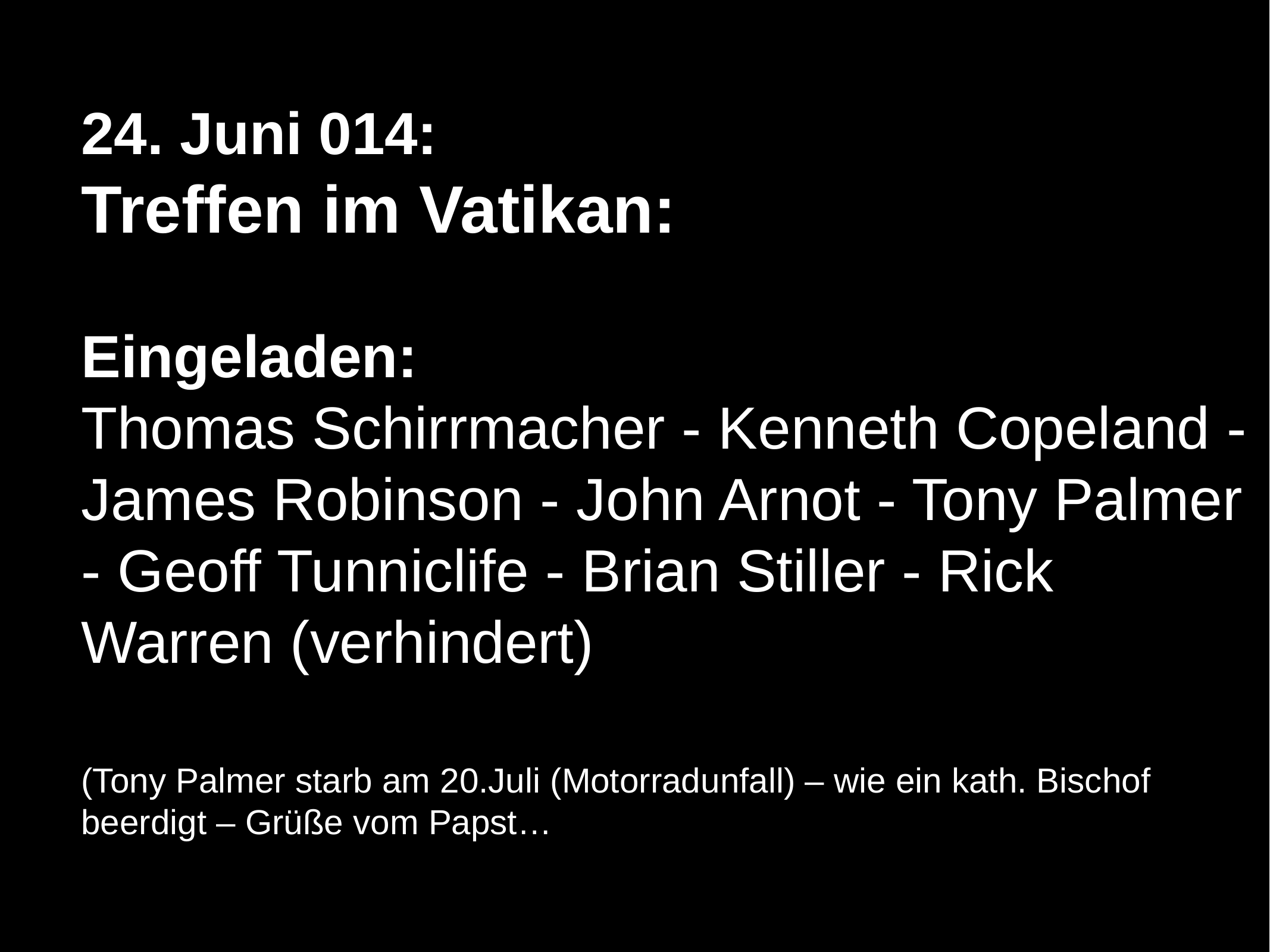

24. Juni 014:
Treffen im Vatikan:

Eingeladen:
Thomas Schirrmacher - Kenneth Copeland - James Robinson - John Arnot - Tony Palmer - Geoff Tunniclife - Brian Stiller - Rick Warren (verhindert)

(Tony Palmer starb am 20.Juli (Motorradunfall) – wie ein kath. Bischof beerdigt – Grüße vom Papst…